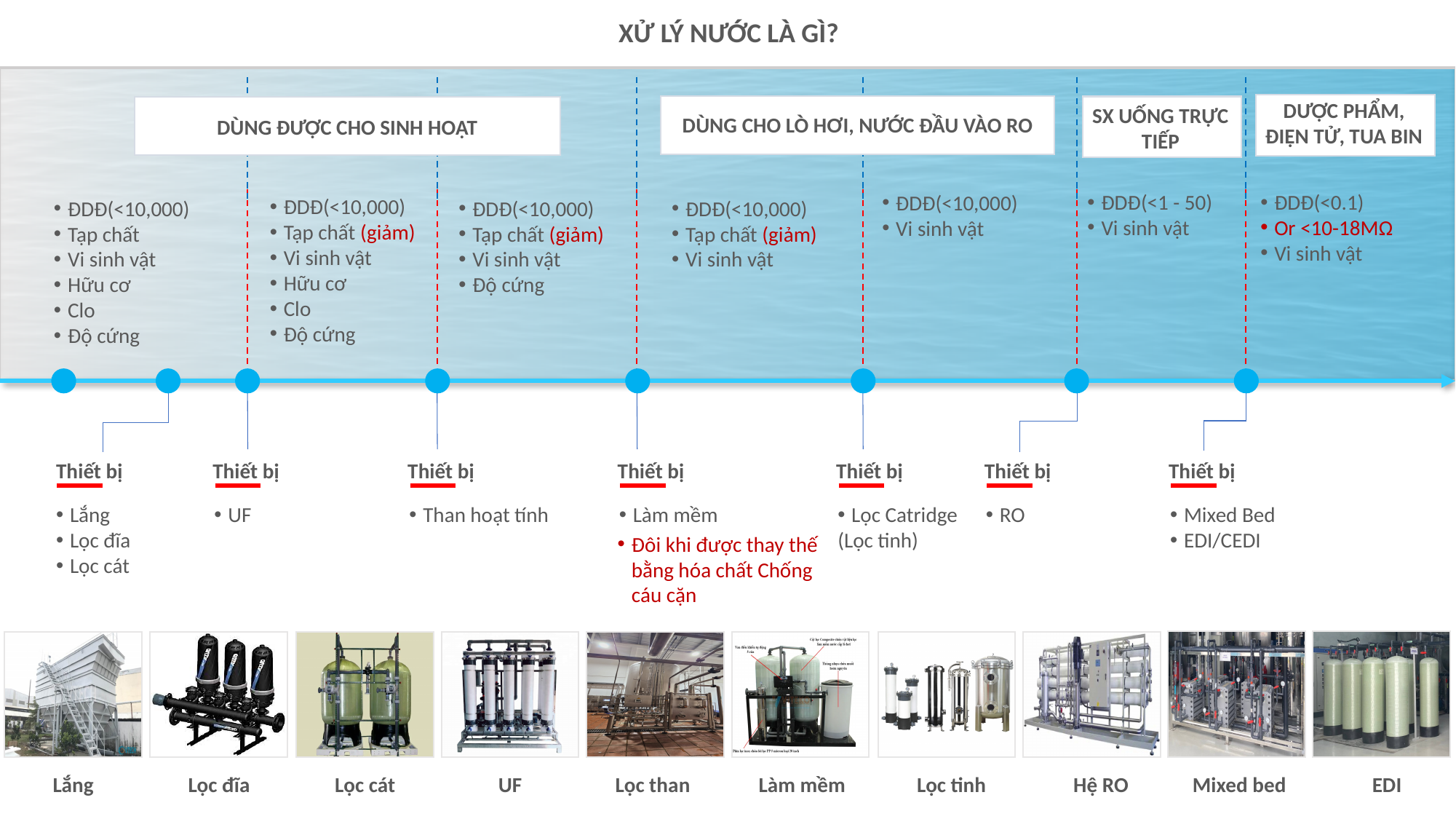

XỬ LÝ NƯỚC LÀ GÌ?

DƯỢC PHẨM, ĐIỆN TỬ, TUA BIN

SX UỐNG TRỰC TIẾP
DÙNG CHO LÒ HƠI, NƯỚC ĐẦU VÀO RO
DÙNG ĐƯỢC CHO SINH HOẠT
ĐDĐ(<1 - 50)
Vi sinh vật
ĐDĐ(<0.1)
Or <10-18MΩ
Vi sinh vật
ĐDĐ(<10,000)
Vi sinh vật
ĐDĐ(<10,000)
Tạp chất (giảm)
Vi sinh vật
Hữu cơ
Clo
Độ cứng
ĐDĐ(<10,000)
Tạp chất
Vi sinh vật
Hữu cơ
Clo
Độ cứng
ĐDĐ(<10,000)
Tạp chất (giảm)
Vi sinh vật
Độ cứng
ĐDĐ(<10,000)
Tạp chất (giảm)
Vi sinh vật

Thiết bị
Thiết bị
Thiết bị
Thiết bị
Thiết bị
Thiết bị
Thiết bị
Lắng
Lọc đĩa
Lọc cát
UF
Than hoạt tính
Làm mềm
Lọc Catridge
(Lọc tinh)
RO
Mixed Bed
EDI/CEDI
Đôi khi được thay thế bằng hóa chất Chống cáu cặn

Lắng
Lọc đĩa
Lọc cát
UF
Lọc than
Làm mềm
Lọc tinh
Hệ RO
Mixed bed
EDI